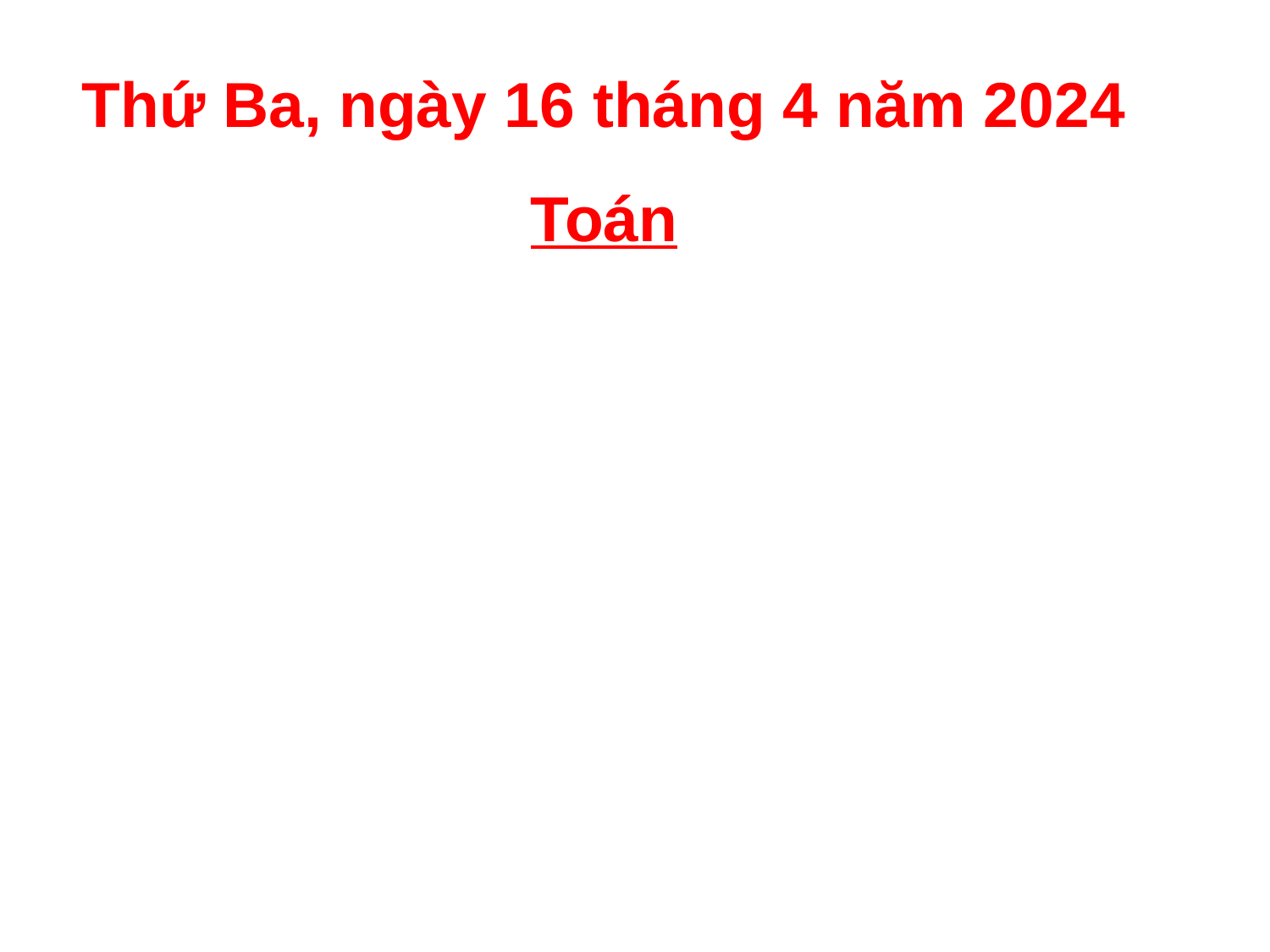

Thứ Ba, ngày 16 tháng 4 năm 2024
Toán